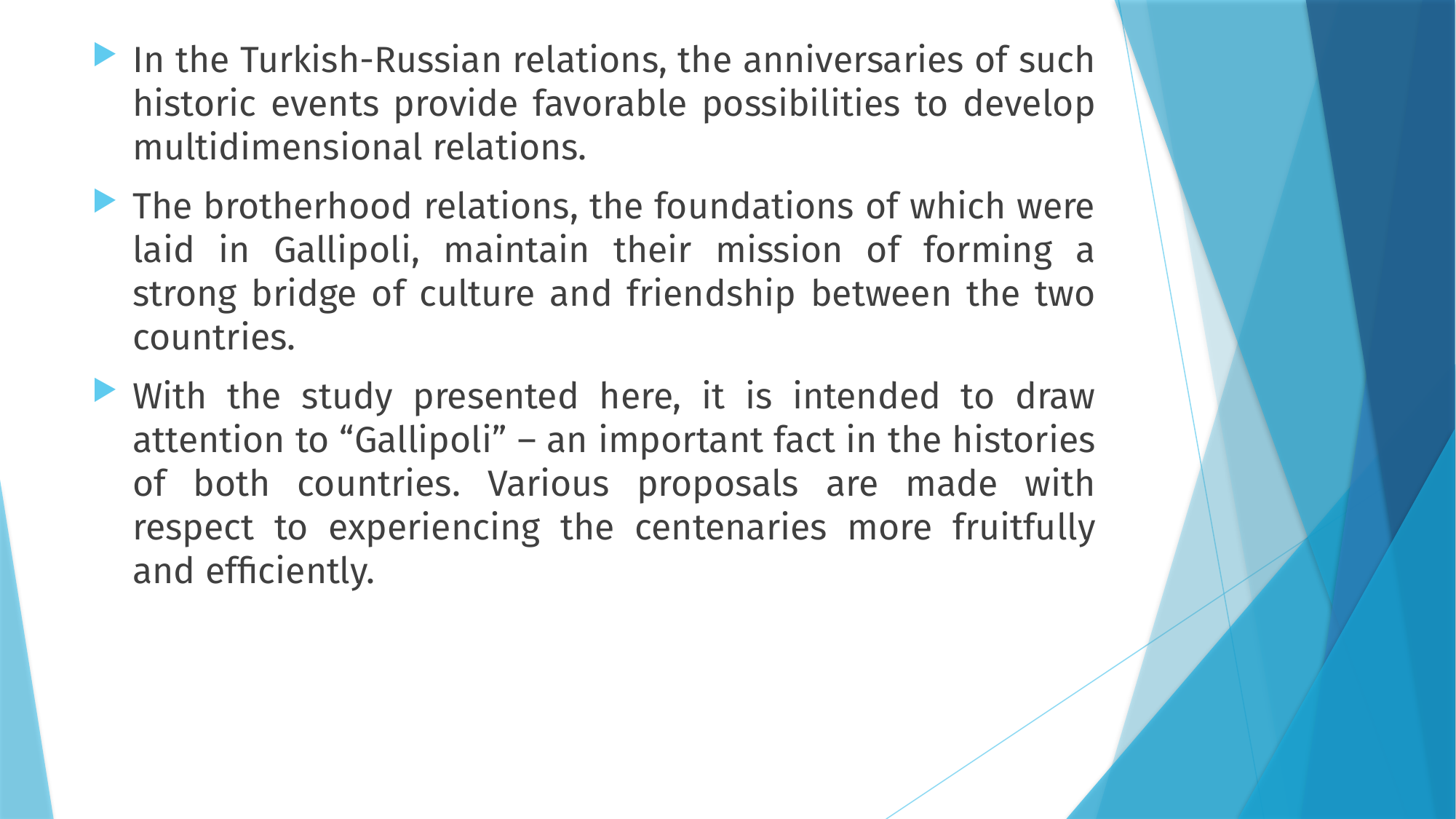

In the Turkish-Russian relations, the anniversaries of such historic events provide favorable possibilities to develop multidimensional relations.
The brotherhood relations, the foundations of which were laid in Gallipoli, maintain their mission of forming a strong bridge of culture and friendship between the two countries.
With the study presented here, it is intended to draw attention to “Gallipoli” – an important fact in the histories of both countries. Various proposals are made with respect to experiencing the centenaries more fruitfully and efficiently.